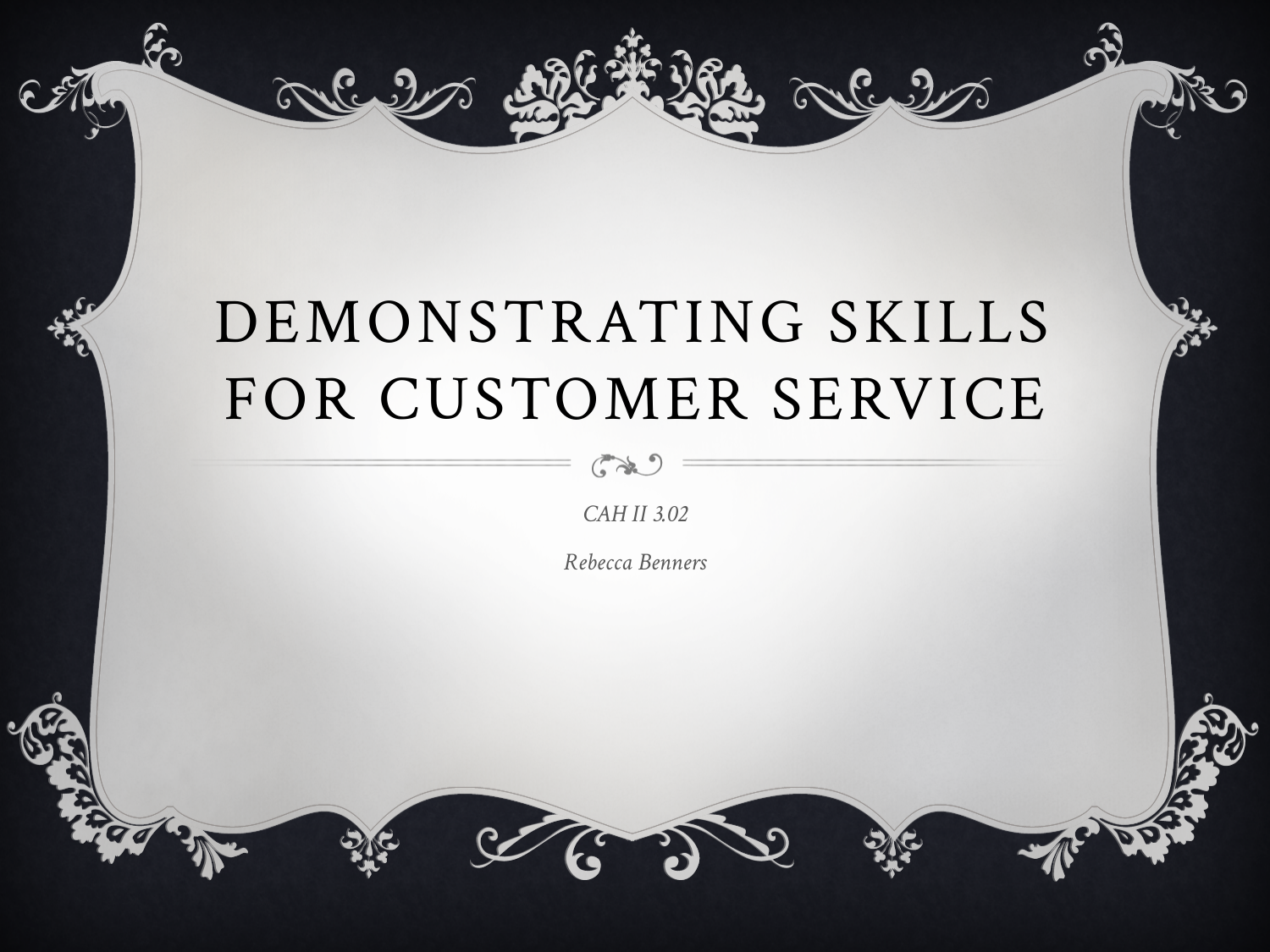

# Demonstrating Skills for Customer Service
CAH II 3.02
Rebecca Benners